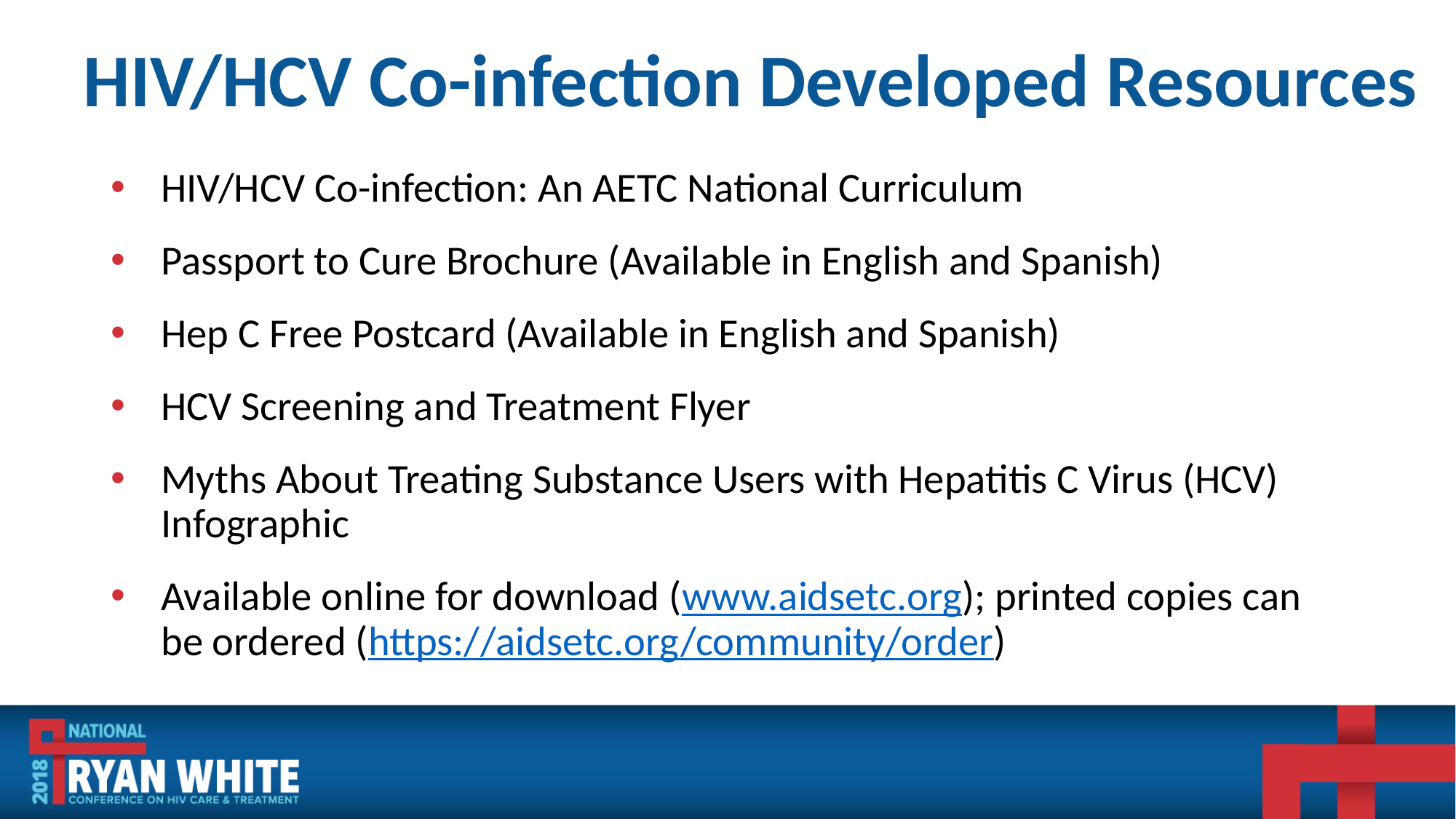

# HIV/HCV Co-infection Developed Resources
HIV/HCV Co-infection: An AETC National Curriculum
Passport to Cure Brochure (Available in English and Spanish)
Hep C Free Postcard (Available in English and Spanish)
HCV Screening and Treatment Flyer
Myths About Treating Substance Users with Hepatitis C Virus (HCV) Infographic
Available online for download (www.aidsetc.org); printed copies can be ordered (https://aidsetc.org/community/order)